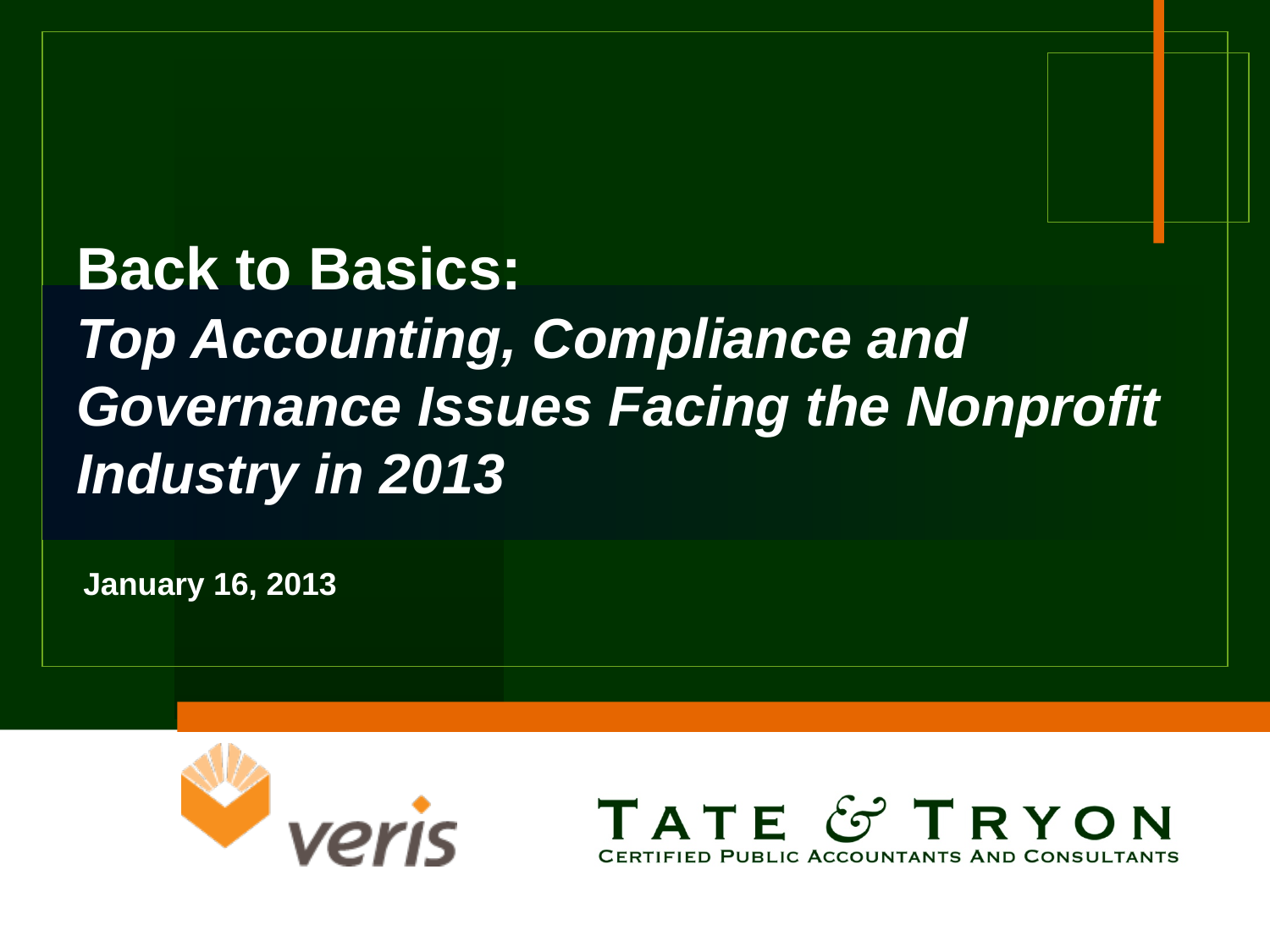

# Back to Basics: Top Accounting, Compliance and Governance Issues Facing the Nonprofit Industry in 2013
January 16, 2013